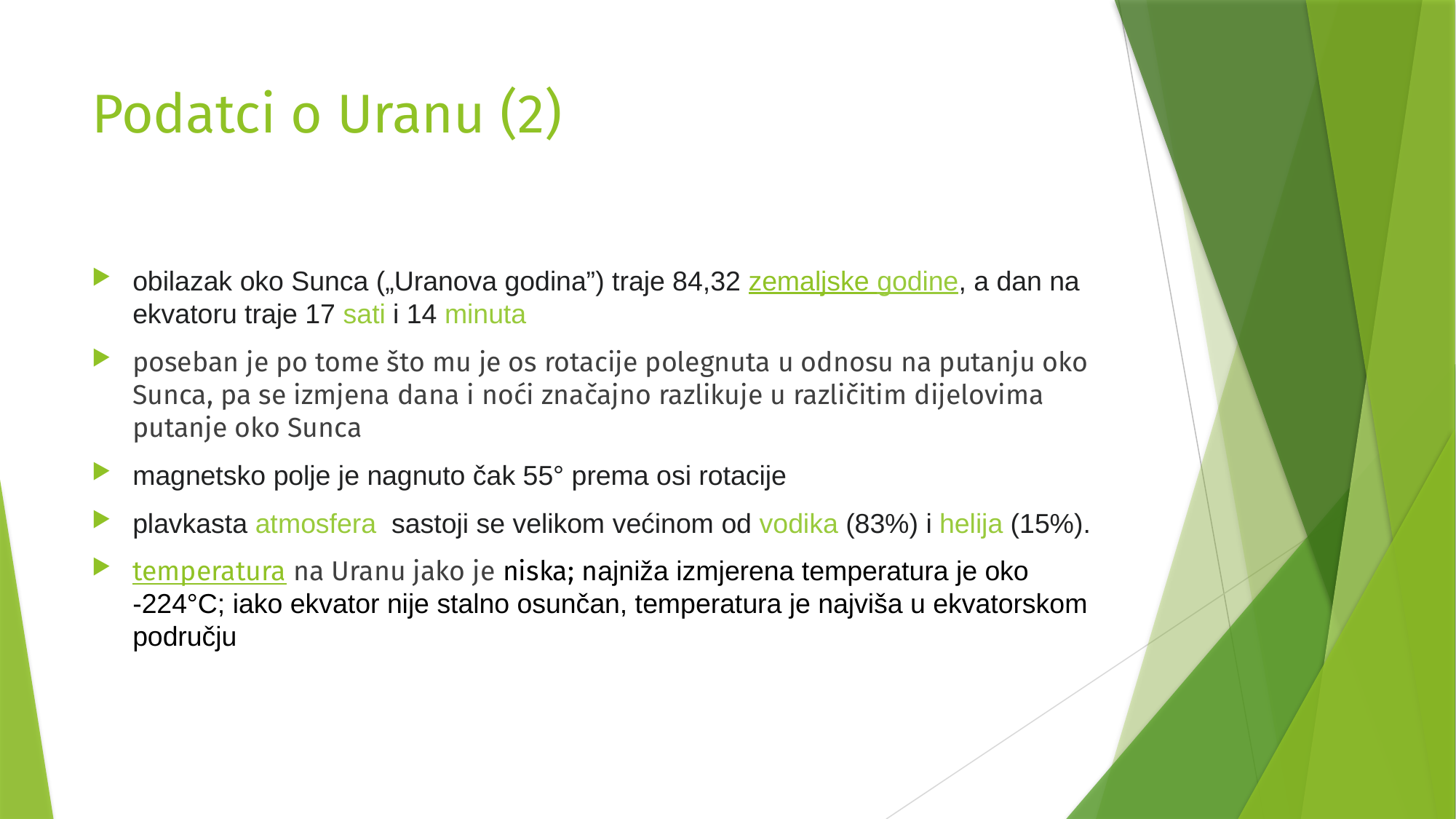

# Podatci o Uranu (2)
obilazak oko Sunca („Uranova godina”) traje 84,32 zemaljske godine, a dan na ekvatoru traje 17 sati i 14 minuta
poseban je po tome što mu je os rotacije polegnuta u odnosu na putanju oko Sunca, pa se izmjena dana i noći značajno razlikuje u različitim dijelovima putanje oko Sunca
magnetsko polje je nagnuto čak 55° prema osi rotacije
plavkasta atmosfera  sastoji se velikom većinom od vodika (83%) i helija (15%).
temperatura na Uranu jako je niska; najniža izmjerena temperatura je oko
-224°C; iako ekvator nije stalno osunčan, temperatura je najviša u ekvatorskom području